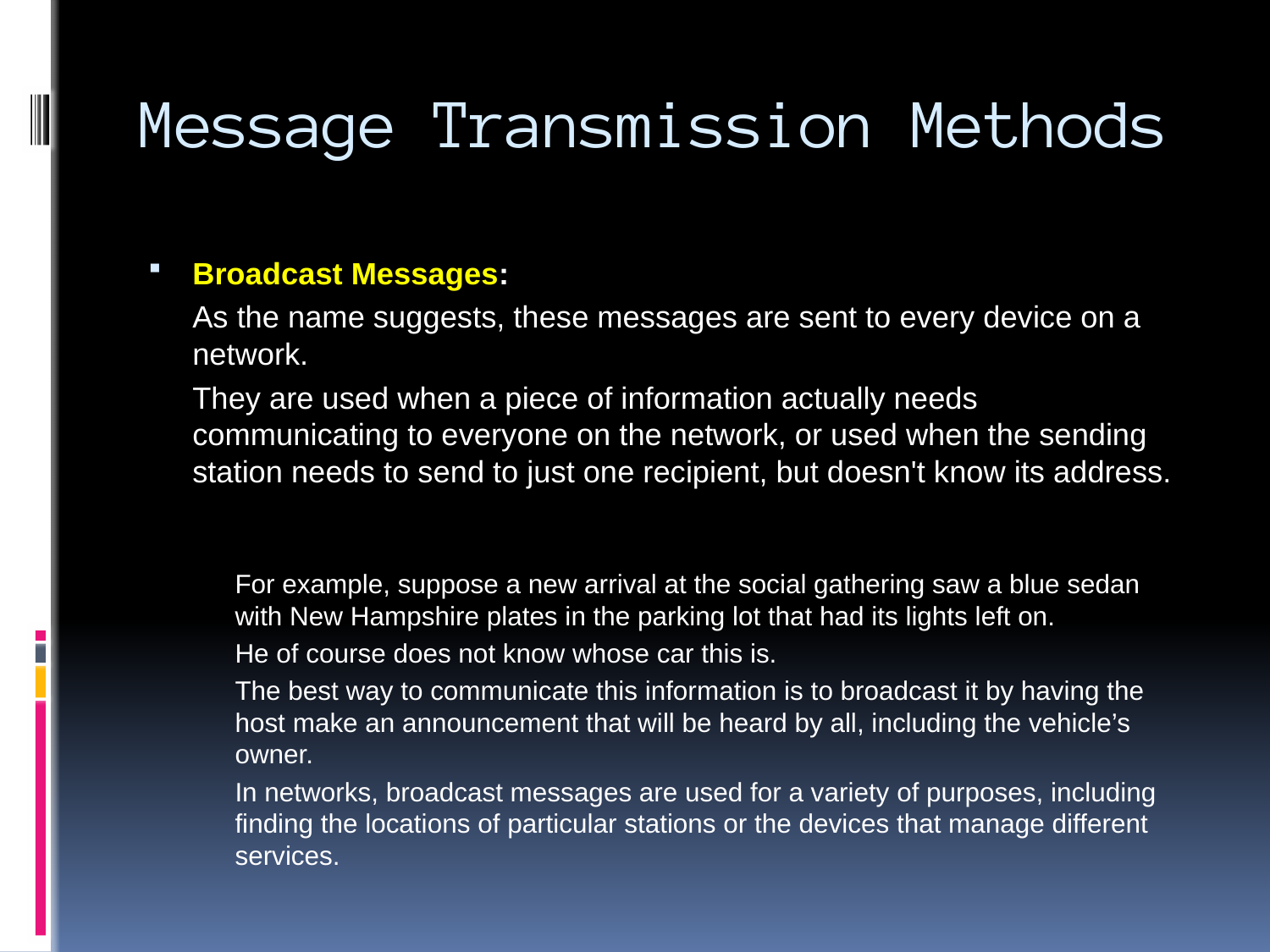

# Message Transmission Methods
Broadcast Messages:
	As the name suggests, these messages are sent to every device on a network.
	They are used when a piece of information actually needs communicating to everyone on the network, or used when the sending station needs to send to just one recipient, but doesn't know its address.
	For example, suppose a new arrival at the social gathering saw a blue sedan with New Hampshire plates in the parking lot that had its lights left on.
	He of course does not know whose car this is.
	The best way to communicate this information is to broadcast it by having the host make an announcement that will be heard by all, including the vehicle’s owner.
	In networks, broadcast messages are used for a variety of purposes, including finding the locations of particular stations or the devices that manage different services.